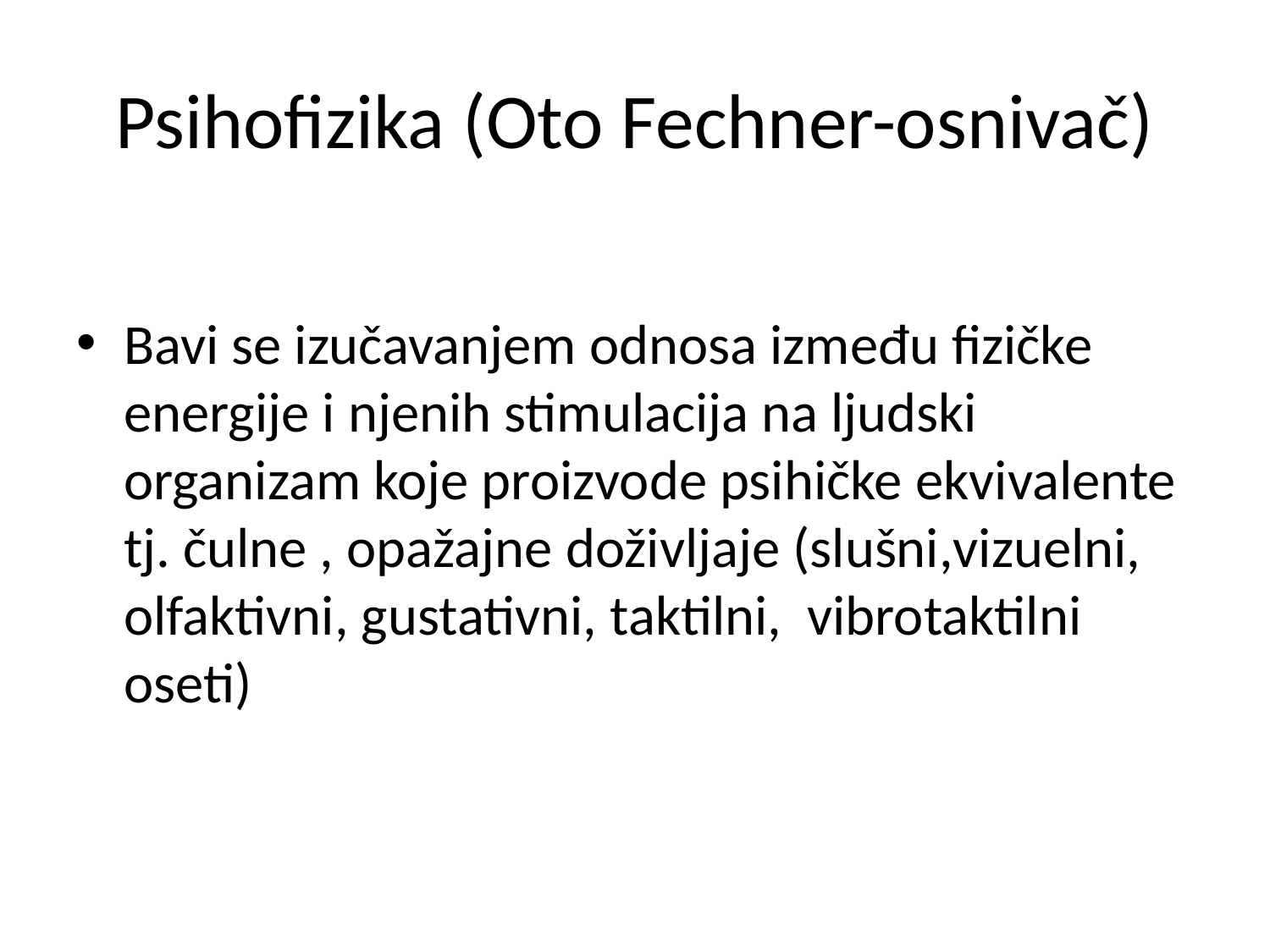

# Psihofizika (Oto Fechner-osnivač)

Bavi se izučavanjem odnosa između fizičke energije i njenih stimulacija na ljudski organizam koje proizvode psihičke ekvivalente tj. čulne , opažajne doživljaje (slušni,vizuelni, olfaktivni, gustativni, taktilni,  vibrotaktilni  oseti)